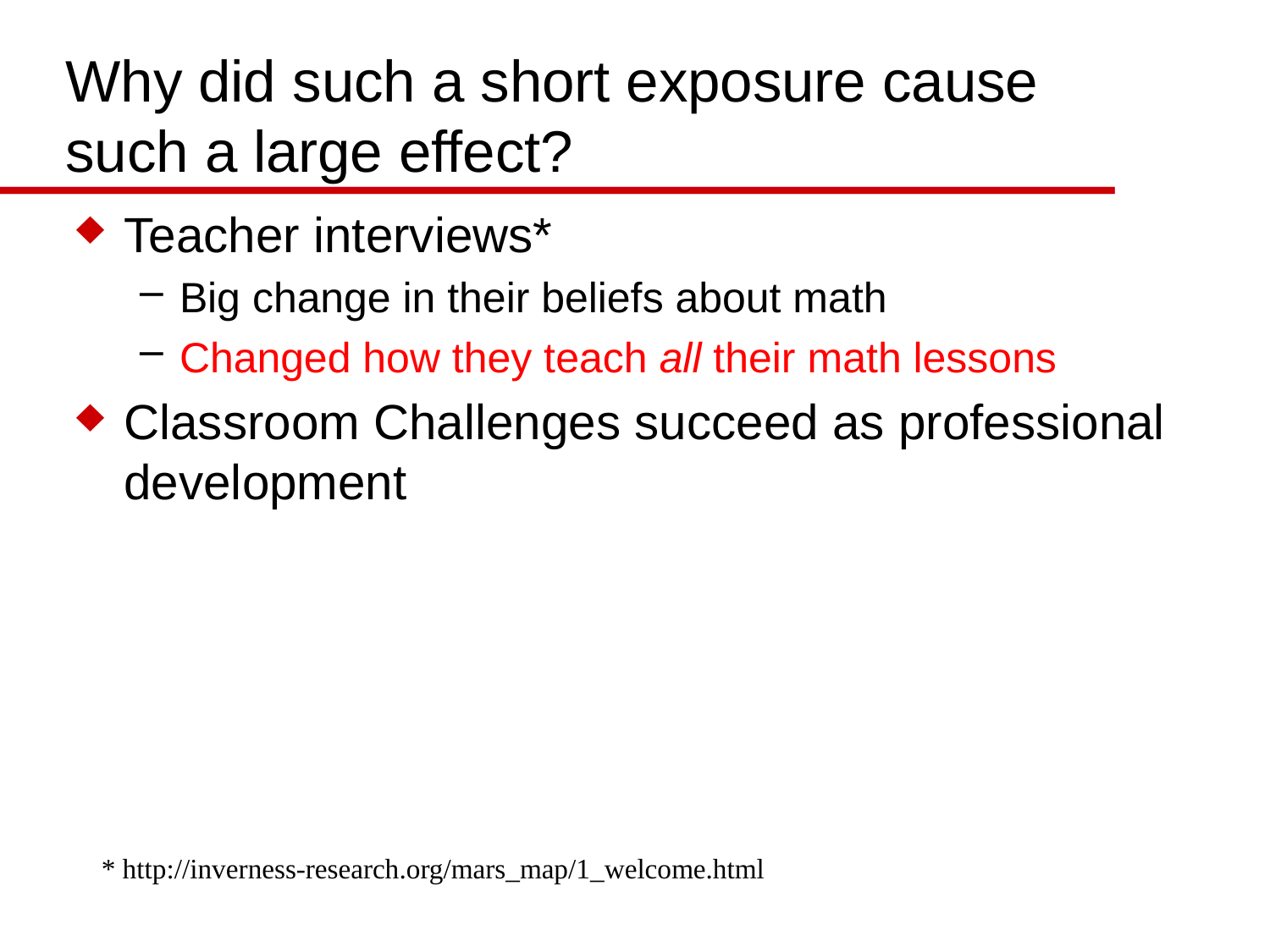

# Why did such a short exposure cause such a large effect?
Teacher interviews*
Big change in their beliefs about math
Changed how they teach all their math lessons
Classroom Challenges succeed as professional development
* http://inverness-research.org/mars_map/1_welcome.html